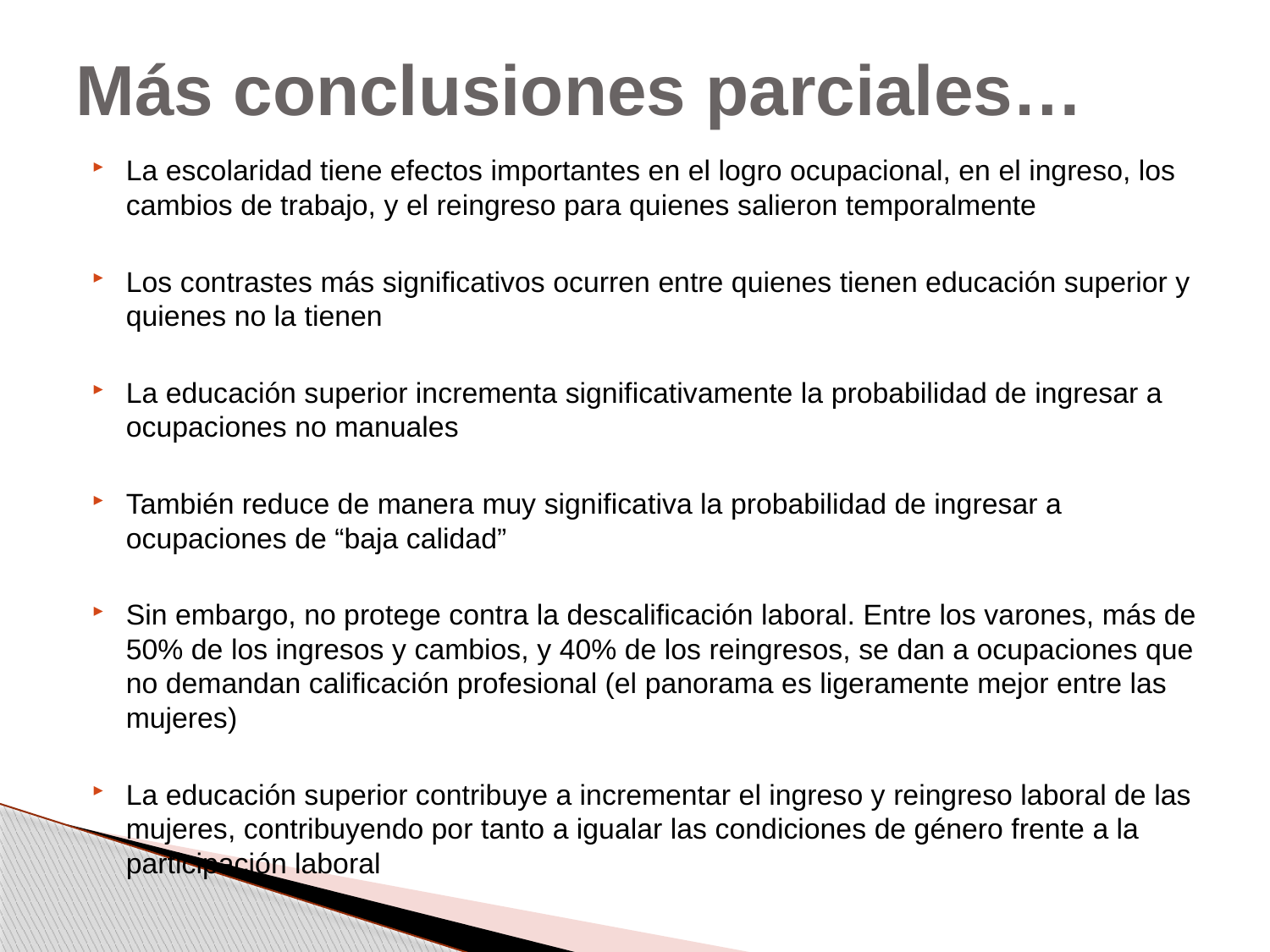

# Más conclusiones parciales…
La escolaridad tiene efectos importantes en el logro ocupacional, en el ingreso, los cambios de trabajo, y el reingreso para quienes salieron temporalmente

Los contrastes más significativos ocurren entre quienes tienen educación superior y quienes no la tienen

La educación superior incrementa significativamente la probabilidad de ingresar a ocupaciones no manuales

También reduce de manera muy significativa la probabilidad de ingresar a ocupaciones de “baja calidad”

Sin embargo, no protege contra la descalificación laboral. Entre los varones, más de 50% de los ingresos y cambios, y 40% de los reingresos, se dan a ocupaciones que no demandan calificación profesional (el panorama es ligeramente mejor entre las mujeres)

La educación superior contribuye a incrementar el ingreso y reingreso laboral de las mujeres, contribuyendo por tanto a igualar las condiciones de género frente a la participación laboral